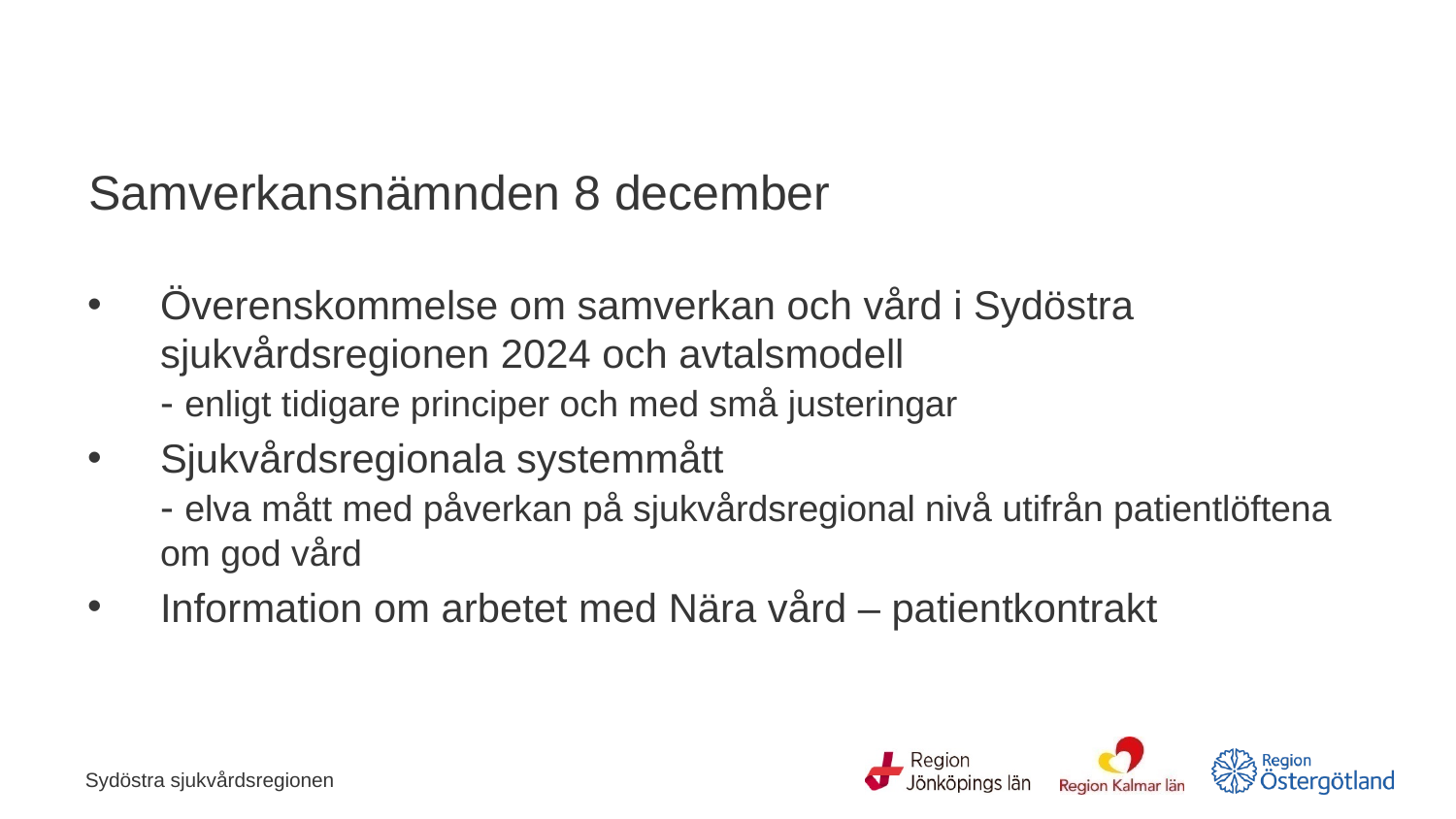

# Samverkansnämnden 8 december

Överenskommelse om samverkan och vård i Sydöstra sjukvårdsregionen 2024 och avtalsmodell
- enligt tidigare principer och med små justeringar
Sjukvårdsregionala systemmått
- elva mått med påverkan på sjukvårdsregional nivå utifrån patientlöftena om god vård
Information om arbetet med Nära vård – patientkontrakt